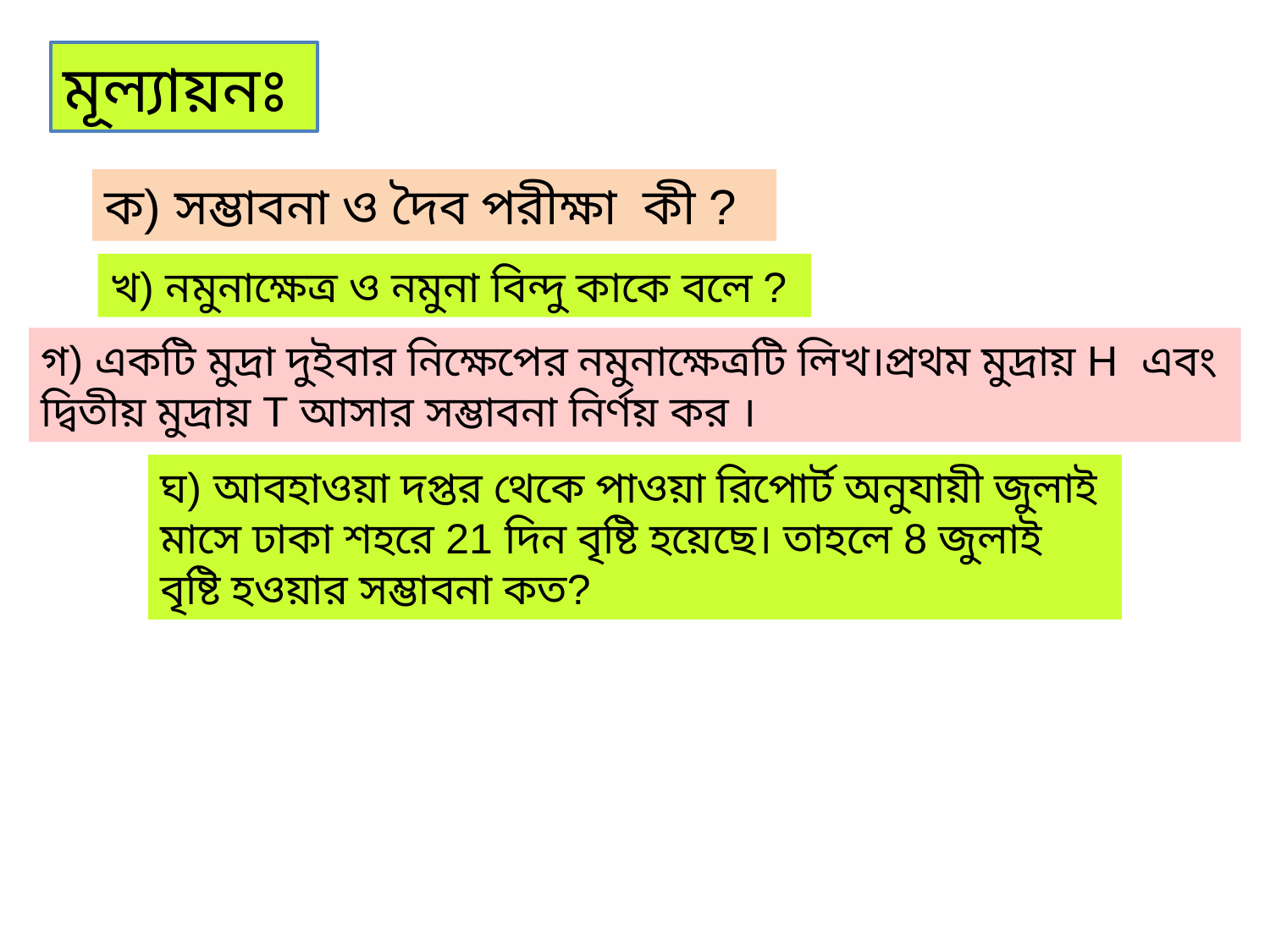

মূল্যায়নঃ
ক) সম্ভাবনা ও দৈব পরীক্ষা  কী ?
খ) নমুনাক্ষেত্র ও নমুনা বিন্দু কাকে বলে ?
গ) একটি মুদ্রা দুইবার নিক্ষেপের নমুনাক্ষেত্রটি লিখ।প্রথম মুদ্রায় H  এবং
দ্বিতীয় মুদ্রায় T আসার সম্ভাবনা নির্ণয় কর ।
ঘ) আবহাওয়া দপ্তর থেকে পাওয়া রিপোর্ট অনুযায়ী জুলাই মাসে ঢাকা শহরে 21 দিন বৃষ্টি হয়েছে। তাহলে 8 জুলাই বৃষ্টি হওয়ার সম্ভাবনা কত?